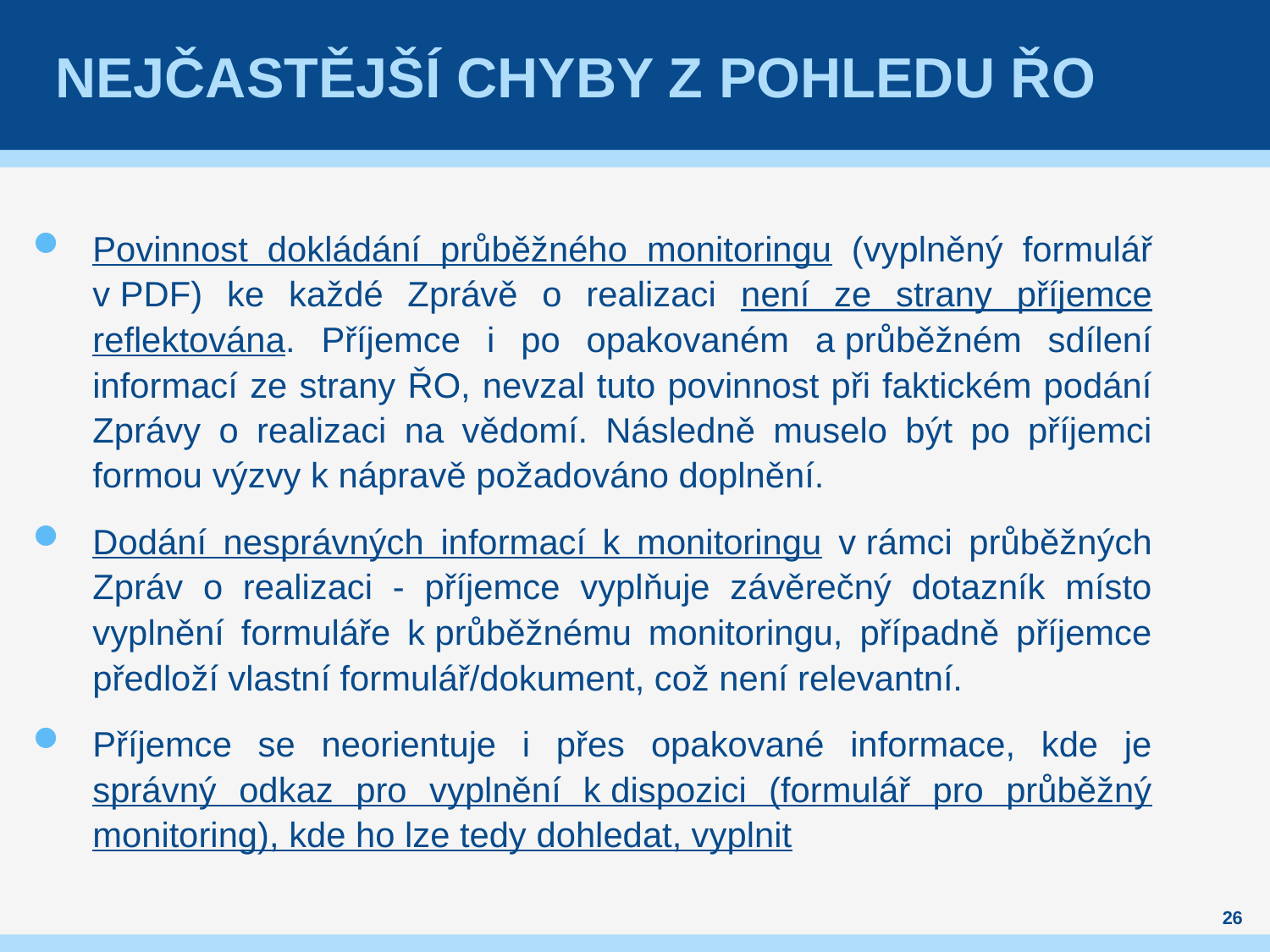

# Nejčastější chyby z pohledu ŘO
Povinnost dokládání průběžného monitoringu (vyplněný formulář v PDF) ke každé Zprávě o realizaci není ze strany příjemce reflektována. Příjemce i po opakovaném a průběžném sdílení informací ze strany ŘO, nevzal tuto povinnost při faktickém podání Zprávy o realizaci na vědomí. Následně muselo být po příjemci formou výzvy k nápravě požadováno doplnění.
Dodání nesprávných informací k monitoringu v rámci průběžných Zpráv o realizaci - příjemce vyplňuje závěrečný dotazník místo vyplnění formuláře k průběžnému monitoringu, případně příjemce předloží vlastní formulář/dokument, což není relevantní.
Příjemce se neorientuje i přes opakované informace, kde je správný odkaz pro vyplnění k dispozici (formulář pro průběžný monitoring), kde ho lze tedy dohledat, vyplnit

26